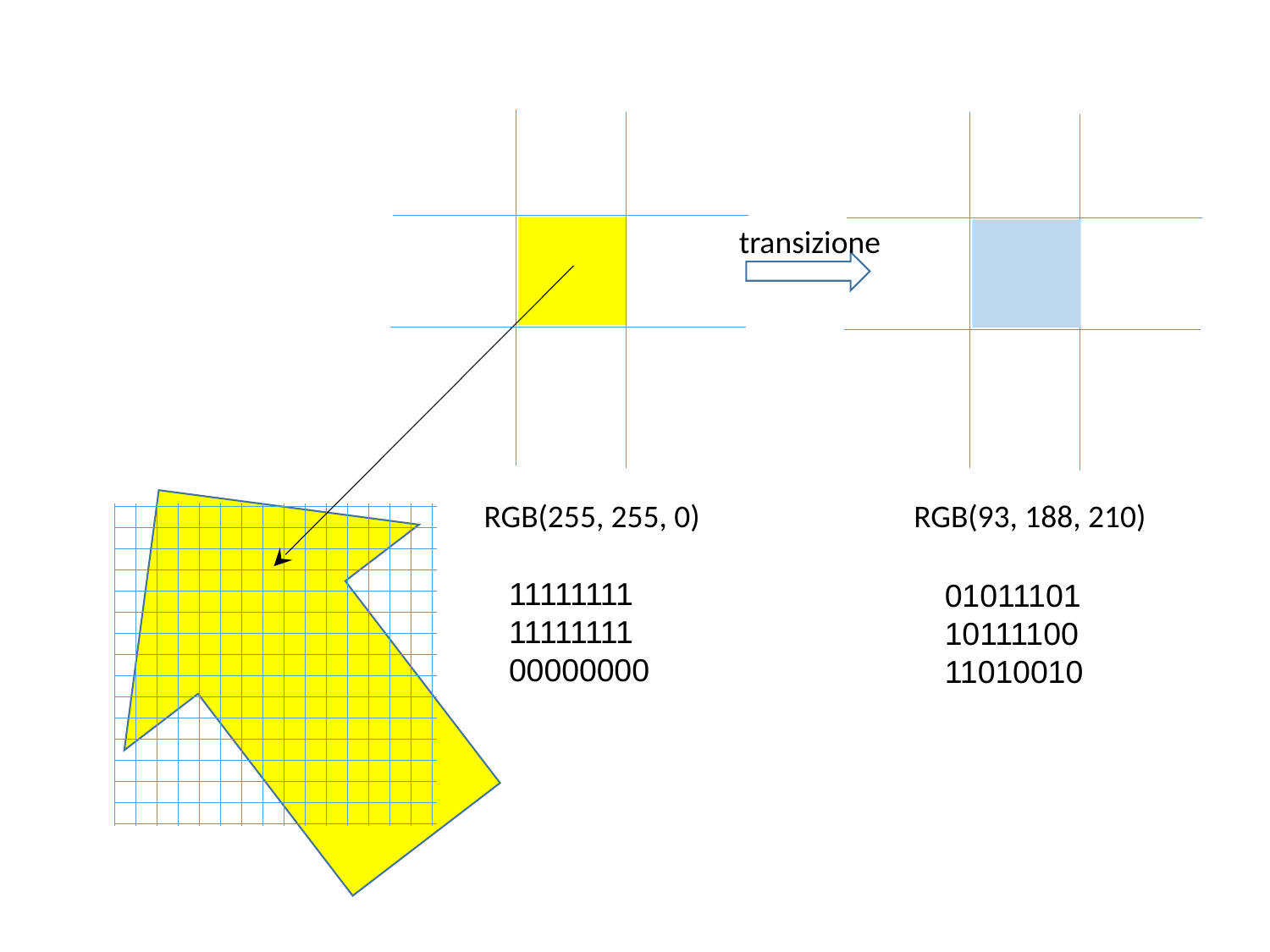

transizione

RGB(255, 255, 0)
11111111
11111111
00000000
RGB(93, 188, 210)
01011101
10111100
11010010